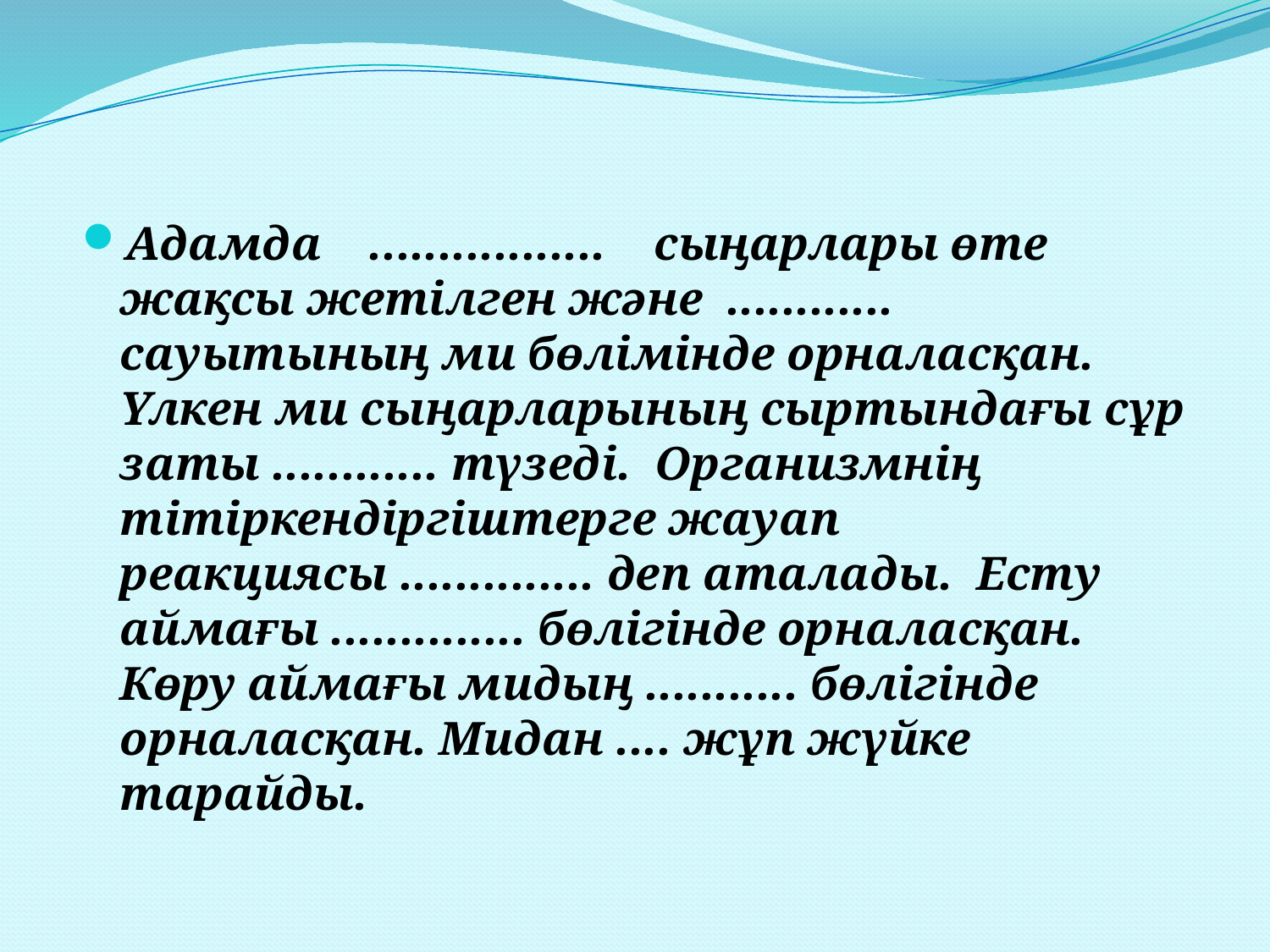

Адамда    .................    сыңарлары өте жақсы жетілген және  ............ сауытының ми бөлімінде орналасқан. Үлкен ми сыңарларының сыртындағы сұр заты ............ түзеді.  Организмнің  тітіркендіргіштерге жауап реакциясы .............. деп аталады.  Есту аймағы .............. бөлігінде орналасқан.  Көру аймағы мидың ........... бөлігінде орналасқан. Мидан .... жұп жүйке тарайды.